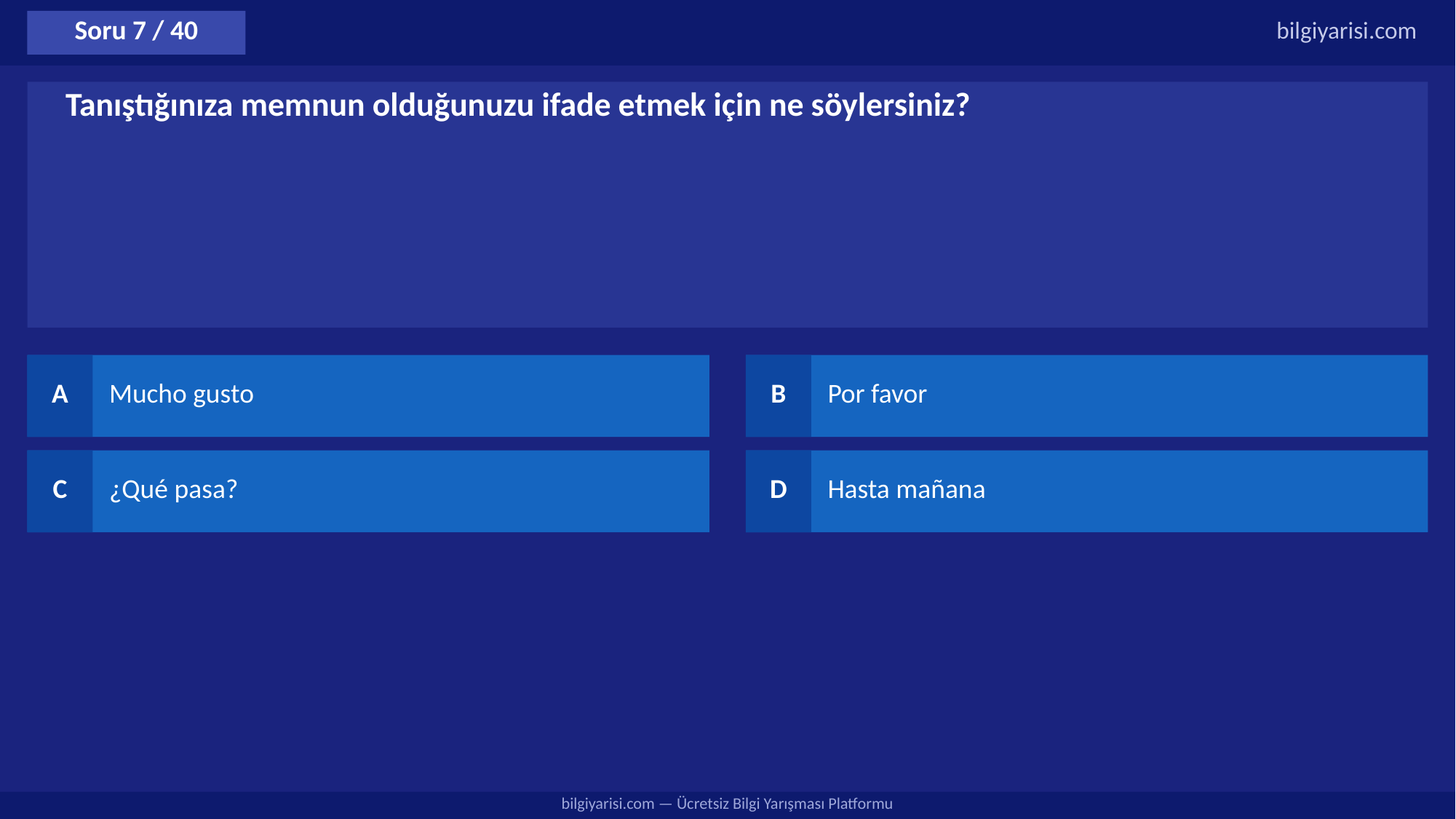

Soru 7 / 40
bilgiyarisi.com

Tanıştığınıza memnun olduğunuzu ifade etmek için ne söylersiniz?

A
Mucho gusto

B
Por favor

C
¿Qué pasa?

D
Hasta mañana
bilgiyarisi.com — Ücretsiz Bilgi Yarışması Platformu